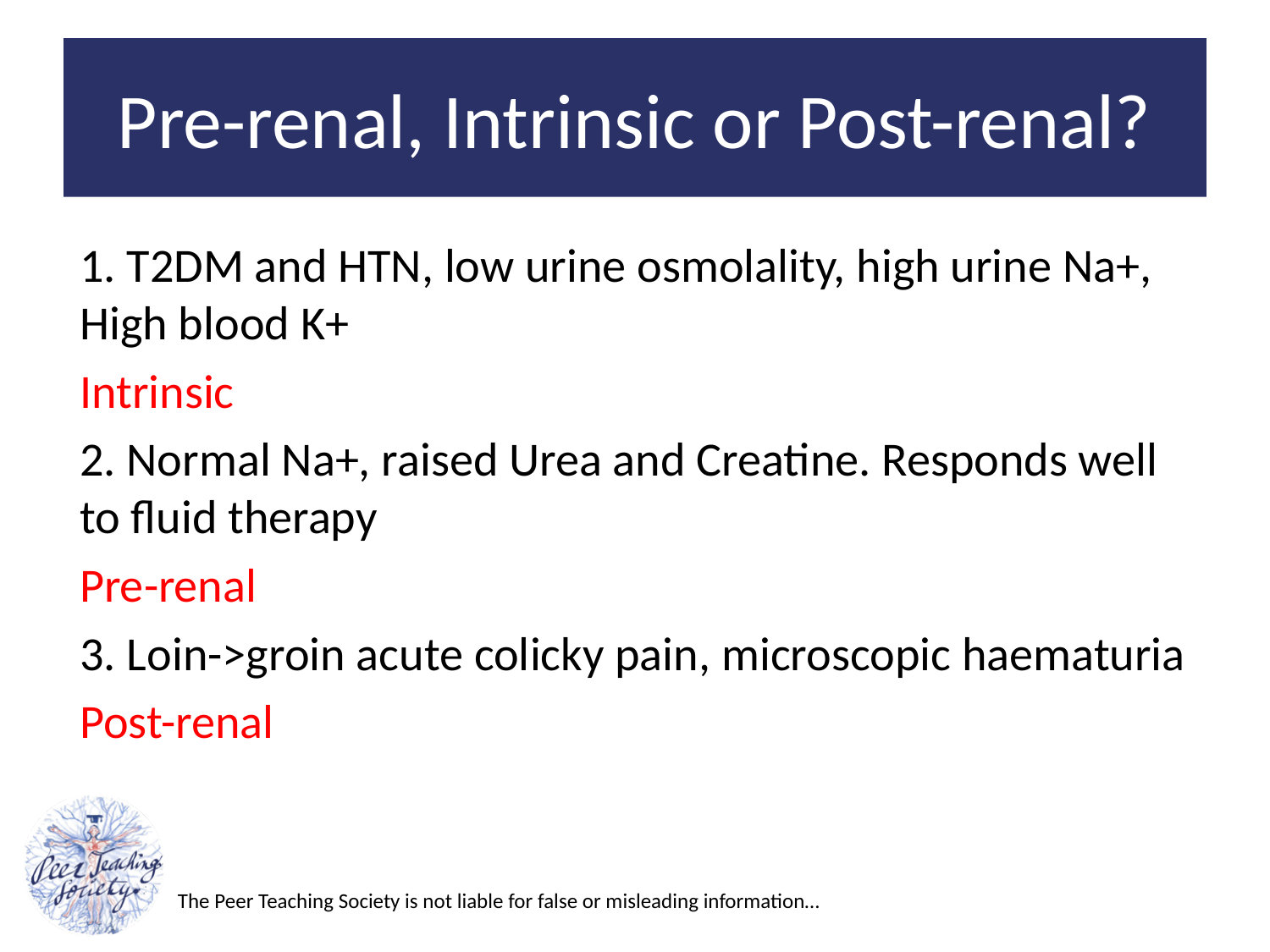

# Pre-renal, Intrinsic or Post-renal?
1. T2DM and HTN, low urine osmolality, high urine Na+, High blood K+
Intrinsic
2. Normal Na+, raised Urea and Creatine. Responds well to fluid therapy
Pre-renal
3. Loin->groin acute colicky pain, microscopic haematuria
Post-renal